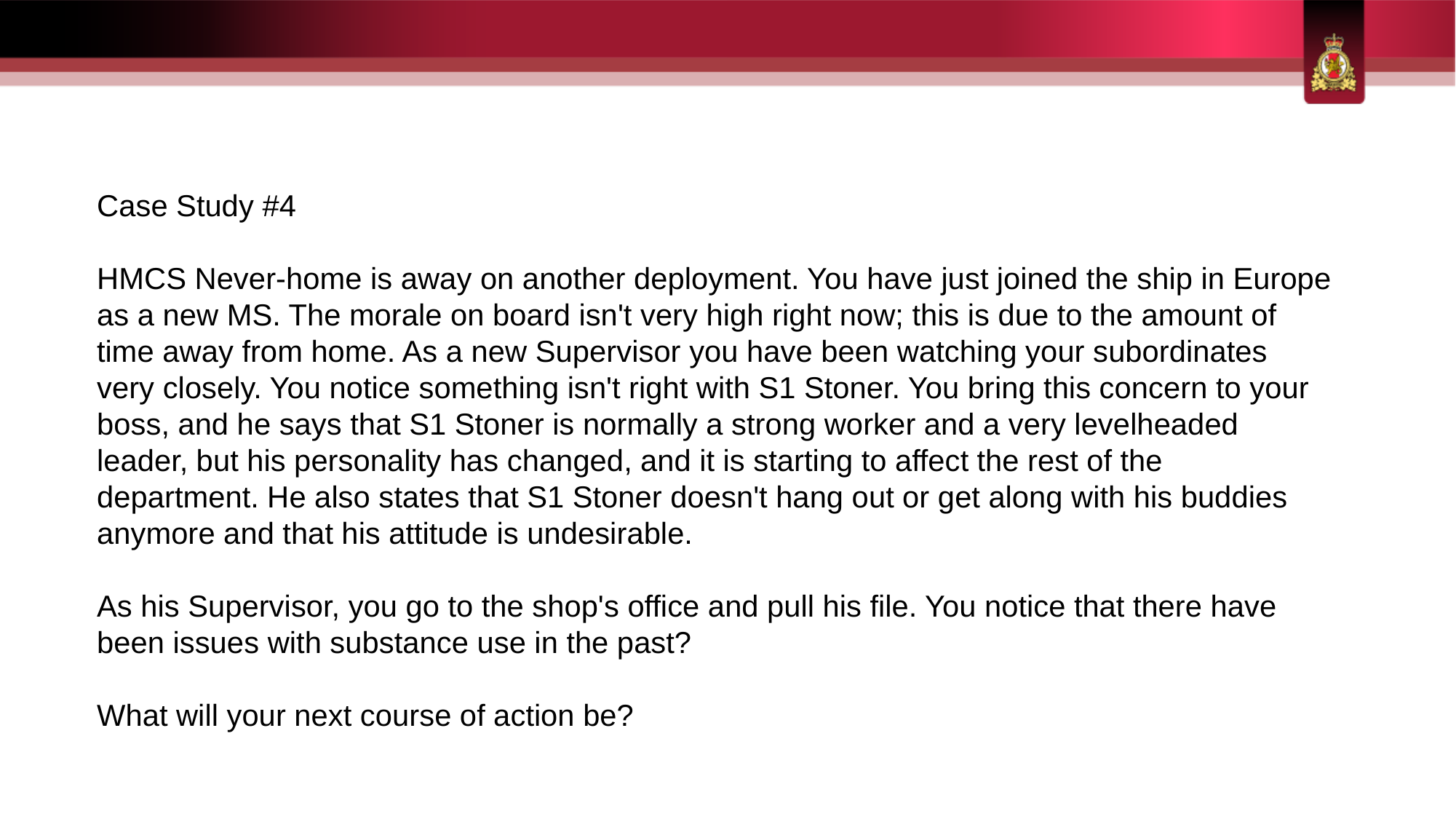

Case Study #4

HMCS Never-home is away on another deployment. You have just joined the ship in Europe as a new MS. The morale on board isn't very high right now; this is due to the amount of time away from home. As a new Supervisor you have been watching your subordinates very closely. You notice something isn't right with S1 Stoner. You bring this concern to your boss, and he says that S1 Stoner is normally a strong worker and a very levelheaded leader, but his personality has changed, and it is starting to affect the rest of the department. He also states that S1 Stoner doesn't hang out or get along with his buddies anymore and that his attitude is undesirable.

As his Supervisor, you go to the shop's office and pull his file. You notice that there have been issues with substance use in the past?

What will your next course of action be?